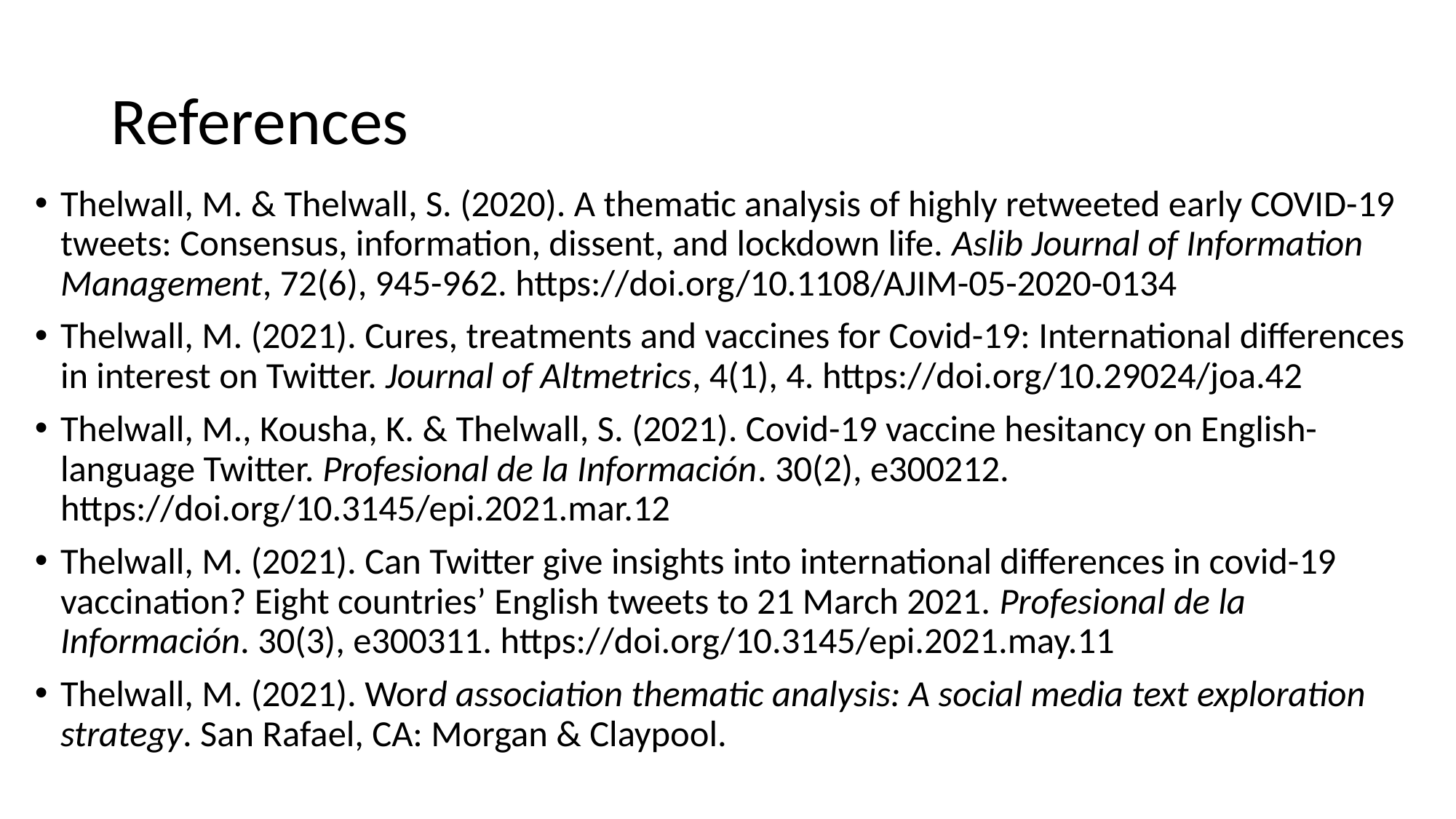

# References
Thelwall, M. & Thelwall, S. (2020). A thematic analysis of highly retweeted early COVID-19 tweets: Consensus, information, dissent, and lockdown life. Aslib Journal of Information Management, 72(6), 945-962. https://doi.org/10.1108/AJIM-05-2020-0134
Thelwall, M. (2021). Cures, treatments and vaccines for Covid-19: International differences in interest on Twitter. Journal of Altmetrics, 4(1), 4. https://doi.org/10.29024/joa.42
Thelwall, M., Kousha, K. & Thelwall, S. (2021). Covid-19 vaccine hesitancy on English-language Twitter. Profesional de la Información. 30(2), e300212. https://doi.org/10.3145/epi.2021.mar.12
Thelwall, M. (2021). Can Twitter give insights into international differences in covid-19 vaccination? Eight countries’ English tweets to 21 March 2021. Profesional de la Información. 30(3), e300311. https://doi.org/10.3145/epi.2021.may.11
Thelwall, M. (2021). Word association thematic analysis: A social media text exploration strategy. San Rafael, CA: Morgan & Claypool.